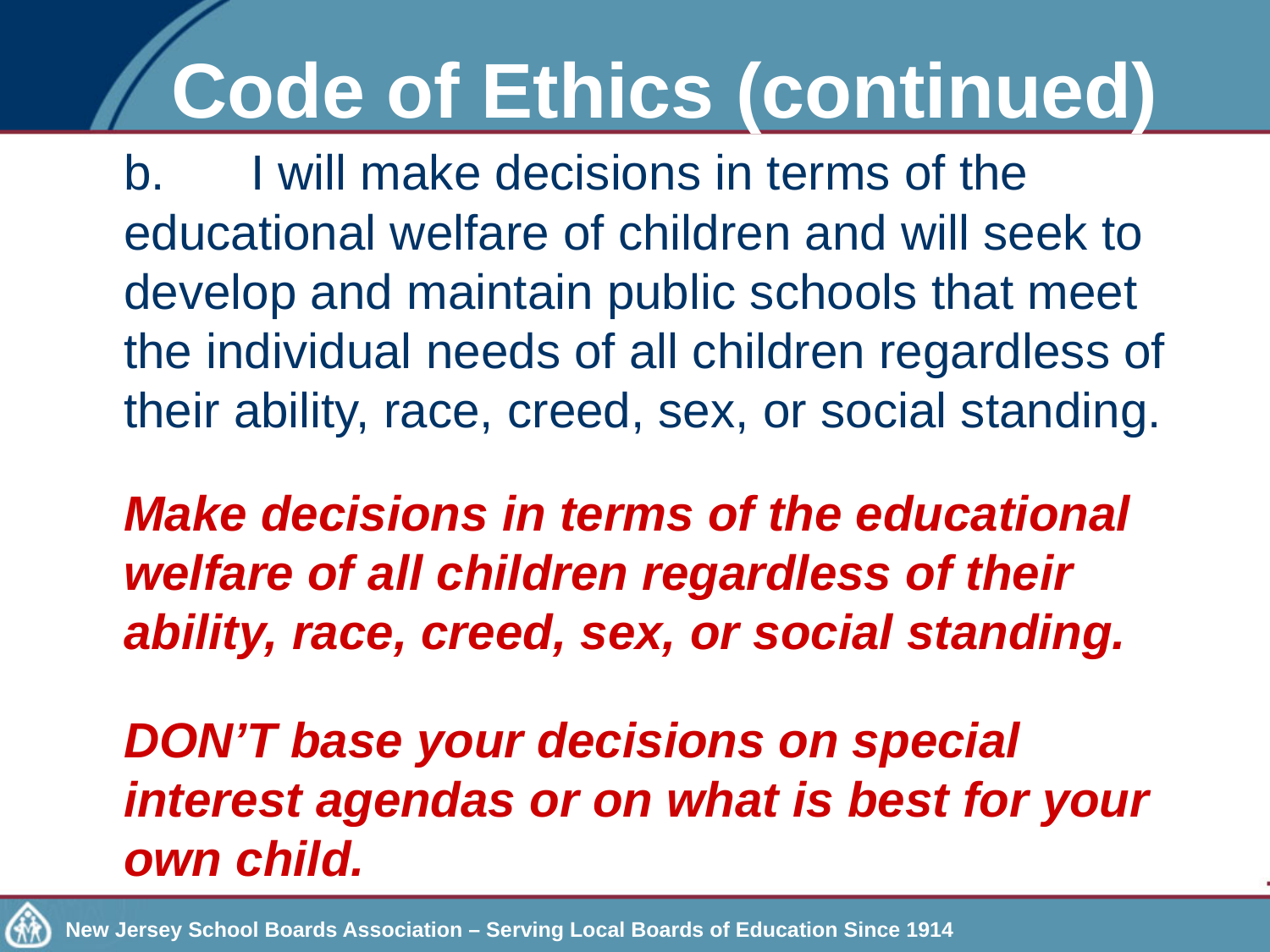

# Code of Ethics (continued)
	b.	I will make decisions in terms of the educational welfare of children and will seek to develop and maintain public schools that meet the individual needs of all children regardless of their ability, race, creed, sex, or social standing.
Make decisions in terms of the educational welfare of all children regardless of their ability, race, creed, sex, or social standing.

	DON’T base your decisions on special interest agendas or on what is best for your own child.
New Jersey School Boards Association – Serving Local Boards of Education Since 1914